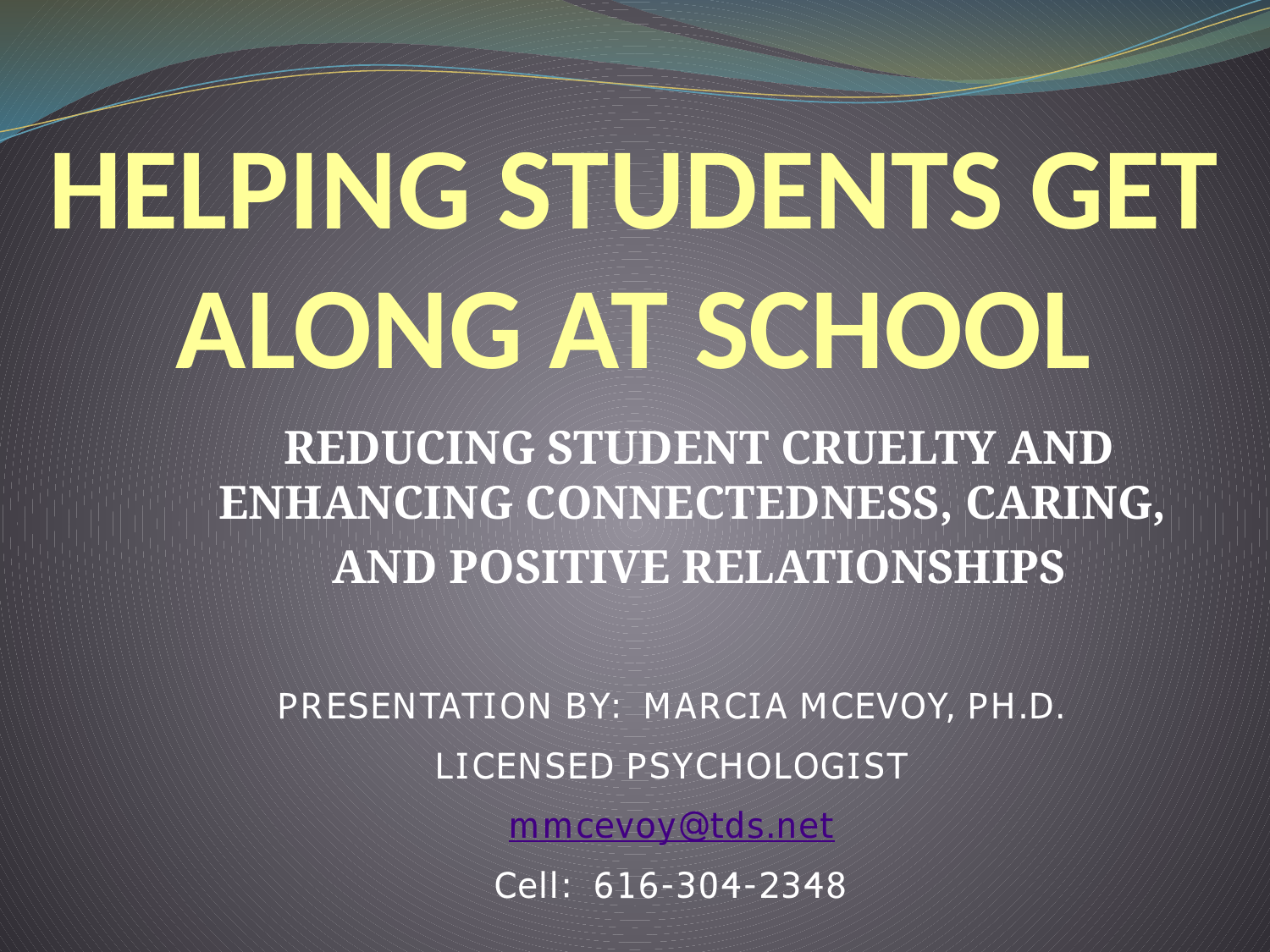

# HELPING STUDENTS GET ALONG AT SCHOOL
REDUCING STUDENT CRUELTY AND ENHANCING CONNECTEDNESS, CARING,
AND POSITIVE RELATIONSHIPS
PRESENTATION BY:  MARCIA MCEVOY, PH.D.
LICENSED PSYCHOLOGIST
mmcevoy@tds.net
Cell:  616-304-2348